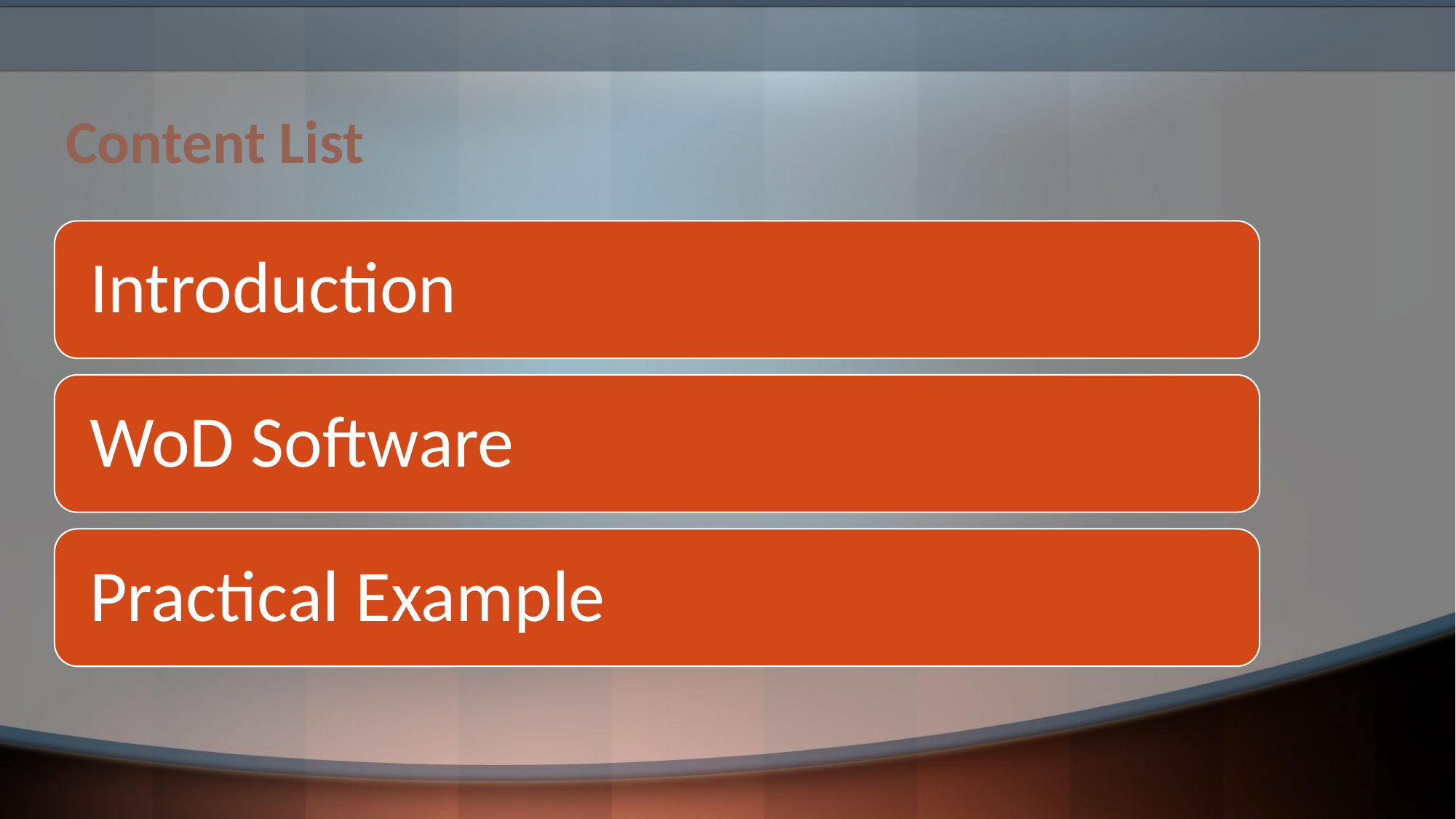

# Content List
Introduction
WoD Software
Practical Example